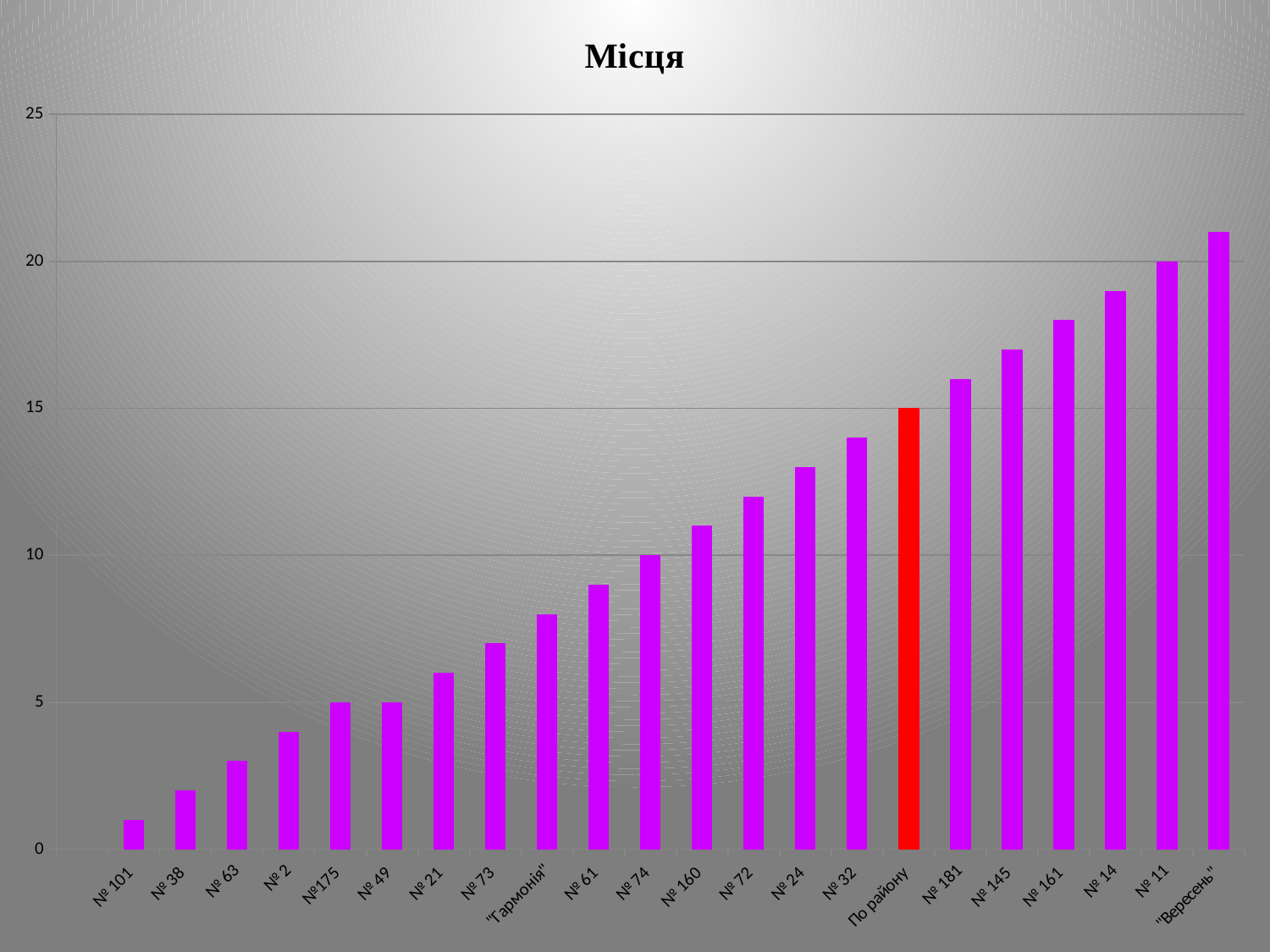

### Chart:

| Category | Місця |
|---|---|
|  | None |
| № 101  | 1.0 |
| № 38  | 2.0 |
| № 63 | 3.0 |
| № 2 | 4.0 |
| №175  | 5.0 |
| № 49  | 5.0 |
| № 21  | 6.0 |
| № 73  | 7.0 |
| "Гармонія" | 8.0 |
| № 61  | 9.0 |
| № 74  | 10.0 |
| № 160  | 11.0 |
| № 72  | 12.0 |
| № 24  | 13.0 |
| № 32  | 14.0 |
| По району  | 15.0 |
| № 181 | 16.0 |
| № 145  | 17.0 |
| № 161  | 18.0 |
| № 14 | 19.0 |
| № 11 | 20.0 |
| "Вересень"  | 21.0 |